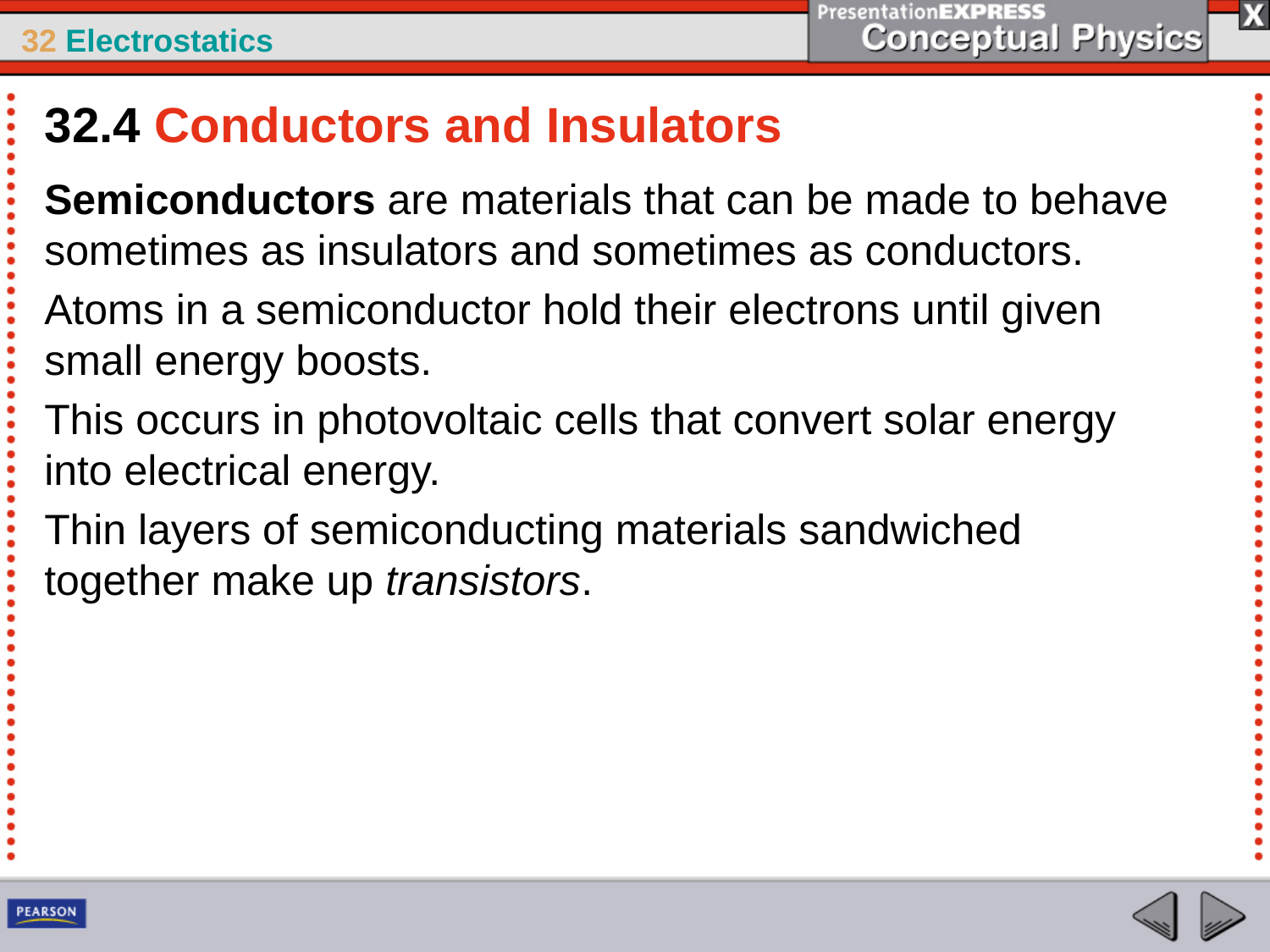

32.4 Conductors and Insulators
Semiconductors are materials that can be made to behave sometimes as insulators and sometimes as conductors.
Atoms in a semiconductor hold their electrons until given small energy boosts.
This occurs in photovoltaic cells that convert solar energy into electrical energy.
Thin layers of semiconducting materials sandwiched together make up transistors.